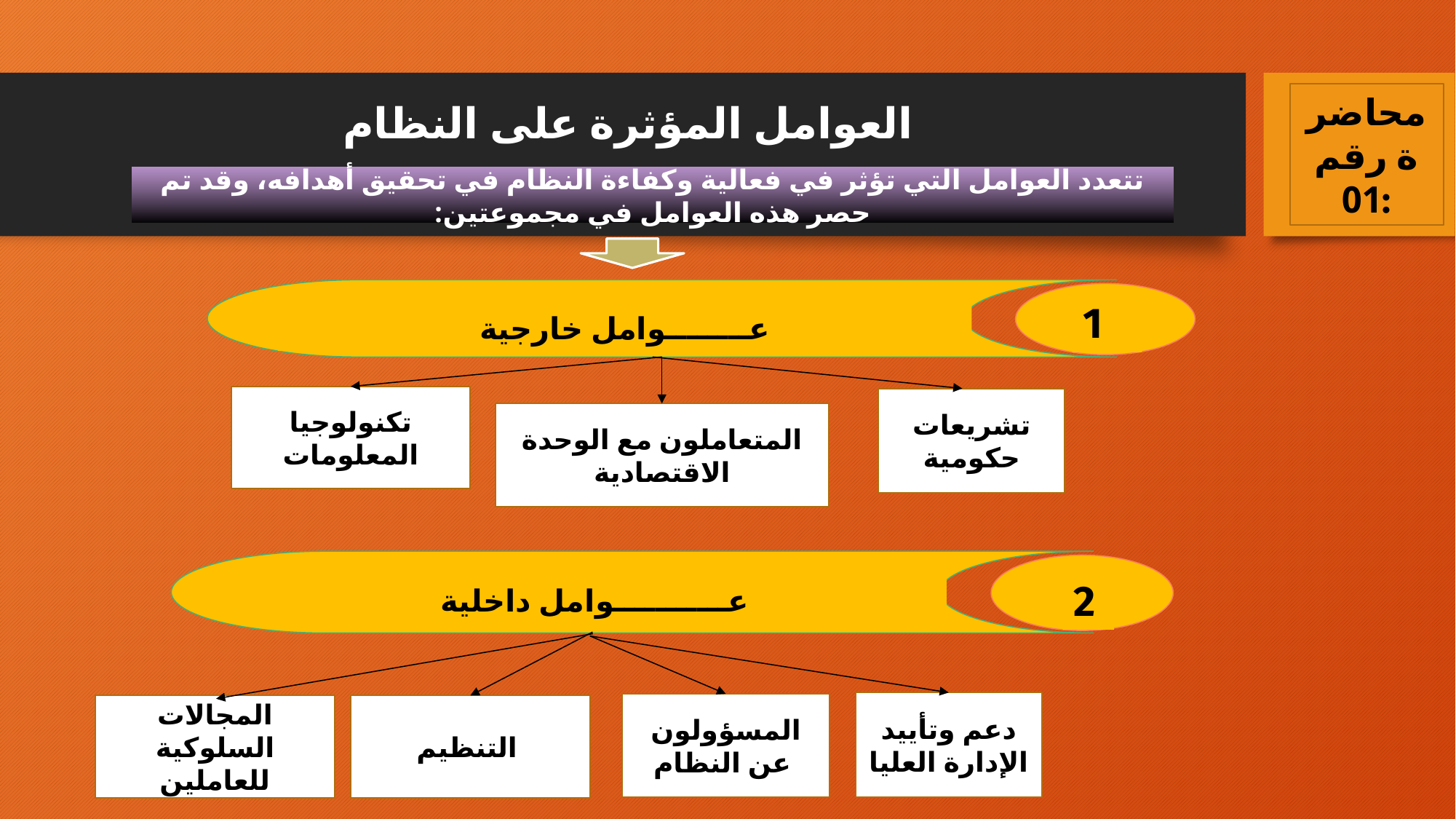

محاضرة رقم 01:
 العوامل المؤثرة على النظام
تتعدد العوامل التي تؤثر في فعالية وكفاءة النظام في تحقيق أهدافه، وقد تم حصر هذه العوامل في مجموعتين:

1
عــــــــوامل خارجية
تكنولوجيا المعلومات
تشريعات حكومية
المتعاملون مع الوحدة الاقتصادية

2
عـــــــــــوامل داخلية
دعم وتأييد الإدارة العليا
المسؤولون عن النظام
المجالات السلوكية للعاملين
التنظيم